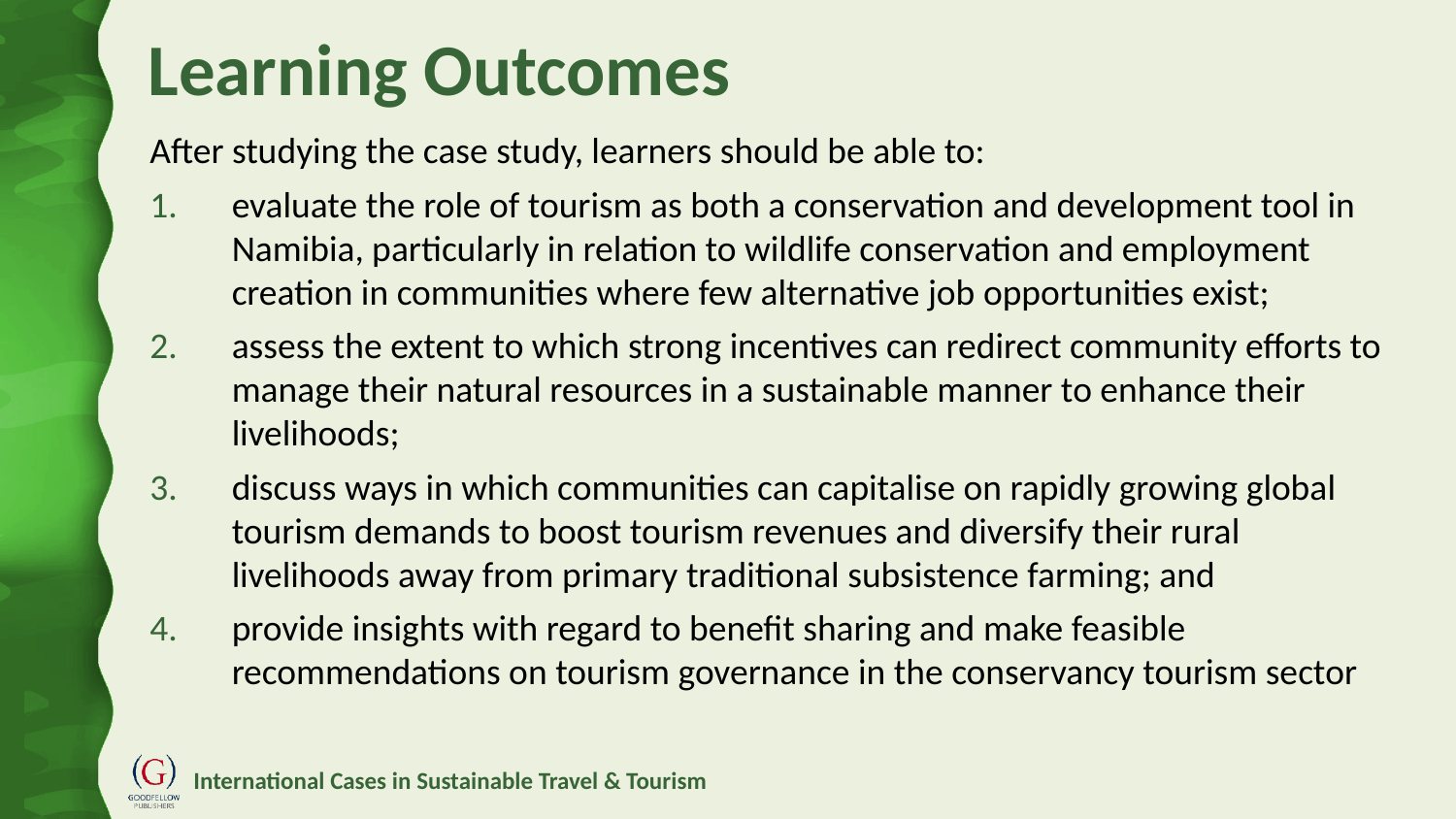

# Learning Outcomes
After studying the case study, learners should be able to:
evaluate the role of tourism as both a conservation and development tool in Namibia, particularly in relation to wildlife conservation and employment creation in communities where few alternative job opportunities exist;
assess the extent to which strong incentives can redirect community efforts to manage their natural resources in a sustainable manner to enhance their livelihoods;
discuss ways in which communities can capitalise on rapidly growing global tourism demands to boost tourism revenues and diversify their rural livelihoods away from primary traditional subsistence farming; and
provide insights with regard to benefit sharing and make feasible recommendations on tourism governance in the conservancy tourism sector